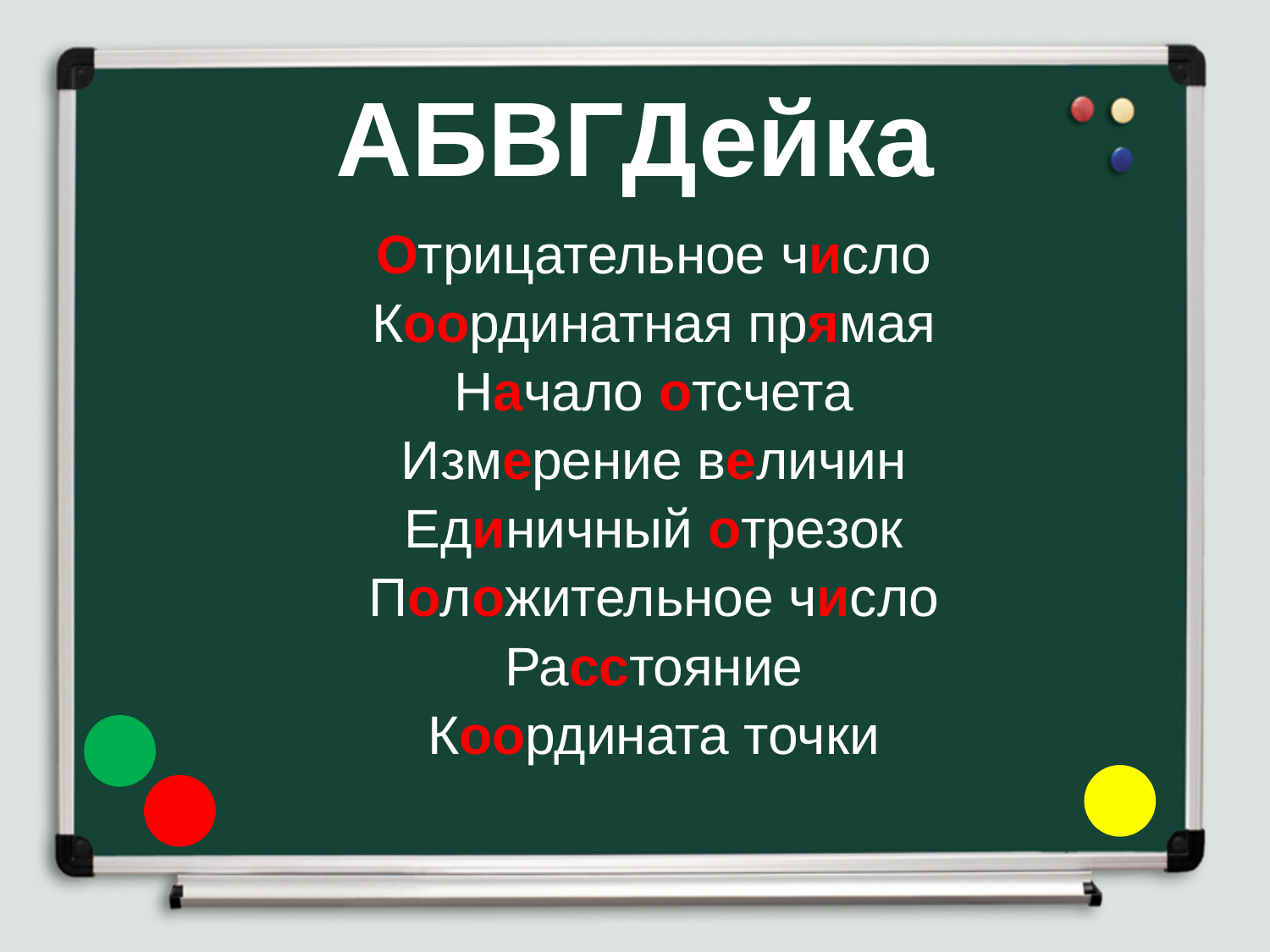

# АБВГДейка
Отрицательное число
Координатная прямая
Начало отсчета
Измерение величин
Единичный отрезок
Положительное число
Расстояние
Координата точки